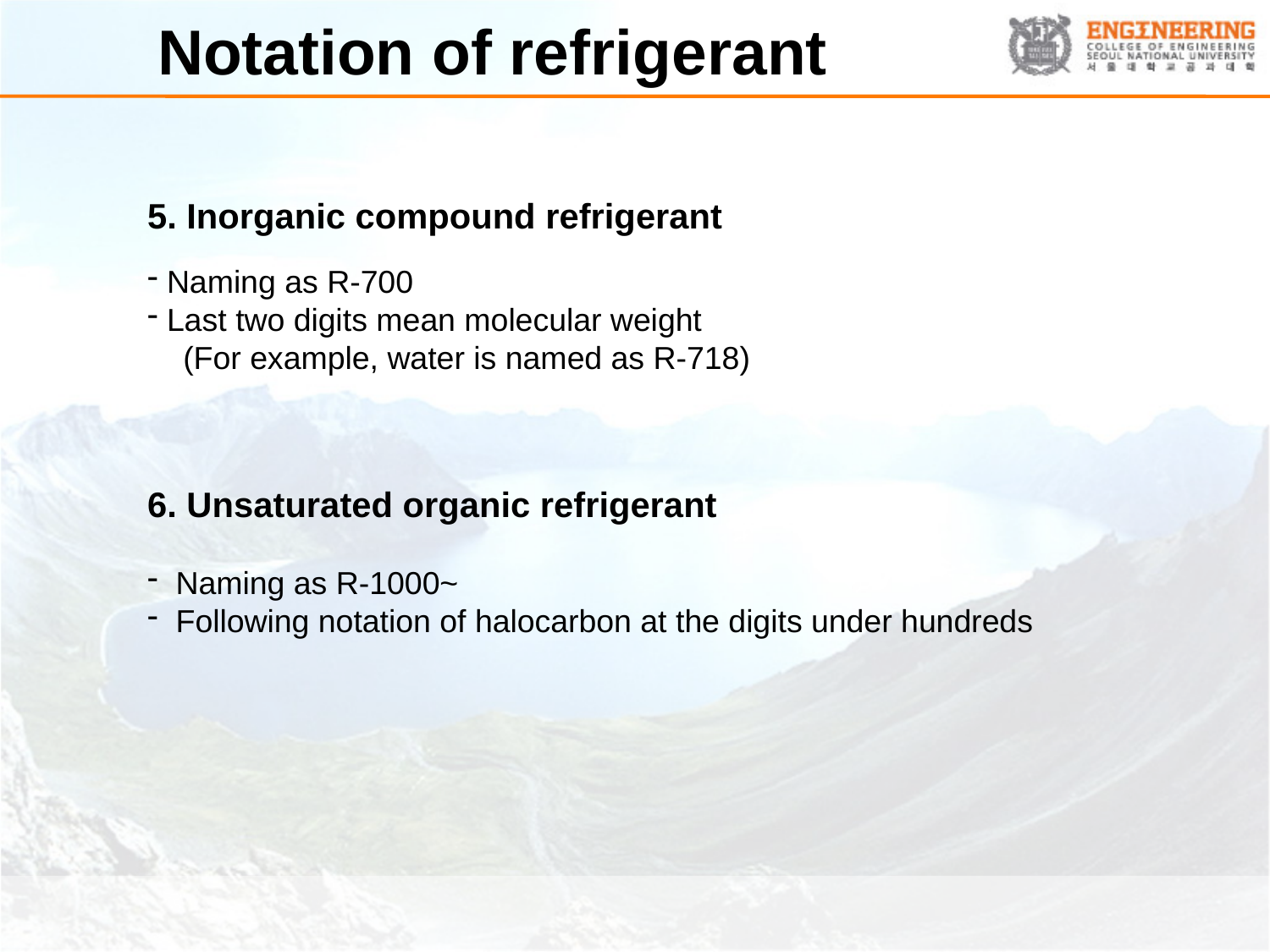

# Notation of refrigerant
5. Inorganic compound refrigerant

 Naming as R-700
 Last two digits mean molecular weight
    (For example, water is named as R-718)

6. Unsaturated organic refrigerant

  Naming as R-1000~
  Following notation of halocarbon at the digits under hundreds